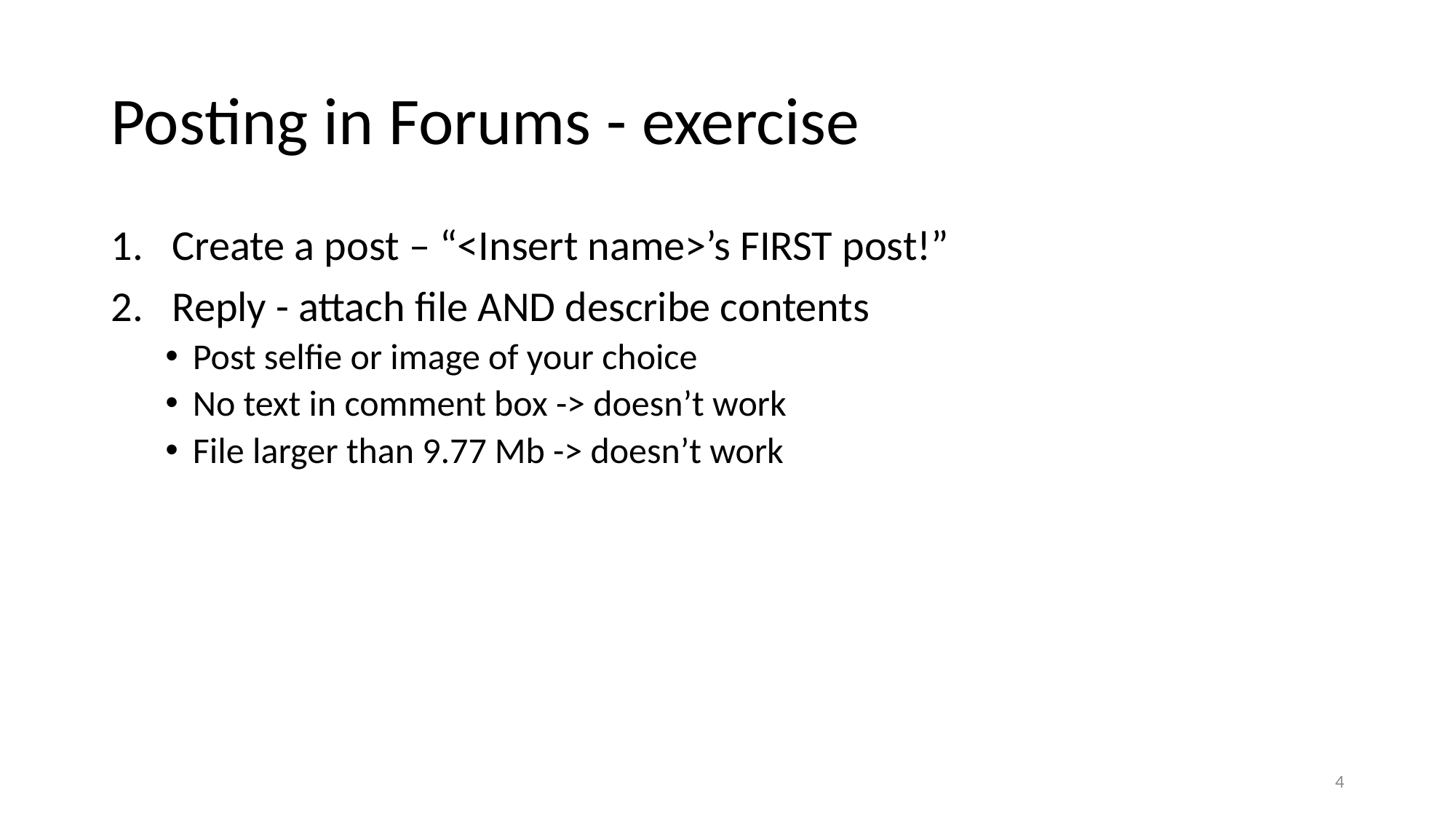

# Posting in Forums - exercise
Create a post – “<Insert name>’s FIRST post!”
Reply - attach file AND describe contents
Post selfie or image of your choice
No text in comment box -> doesn’t work
File larger than 9.77 Mb -> doesn’t work

4